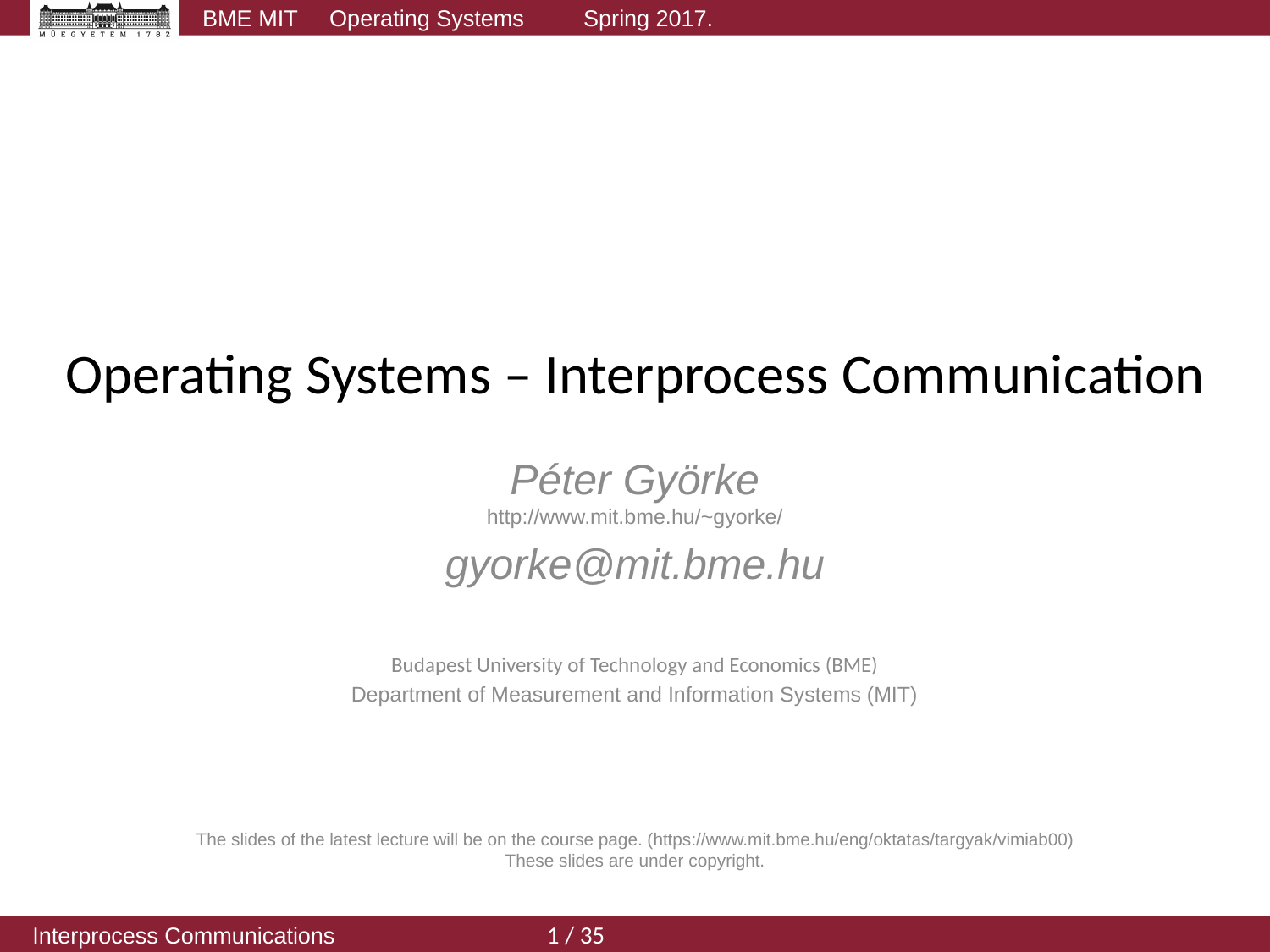

Operating Systems – Interprocess Communication
Péter Györke
http://www.mit.bme.hu/~gyorke/
gyorke@mit.bme.hu

Budapest University of Technology and Economics (BME)
Department of Measurement and Information Systems (MIT)

The slides of the latest lecture will be on the course page. (https://www.mit.bme.hu/eng/oktatas/targyak/vimiab00)
These slides are under copyright.